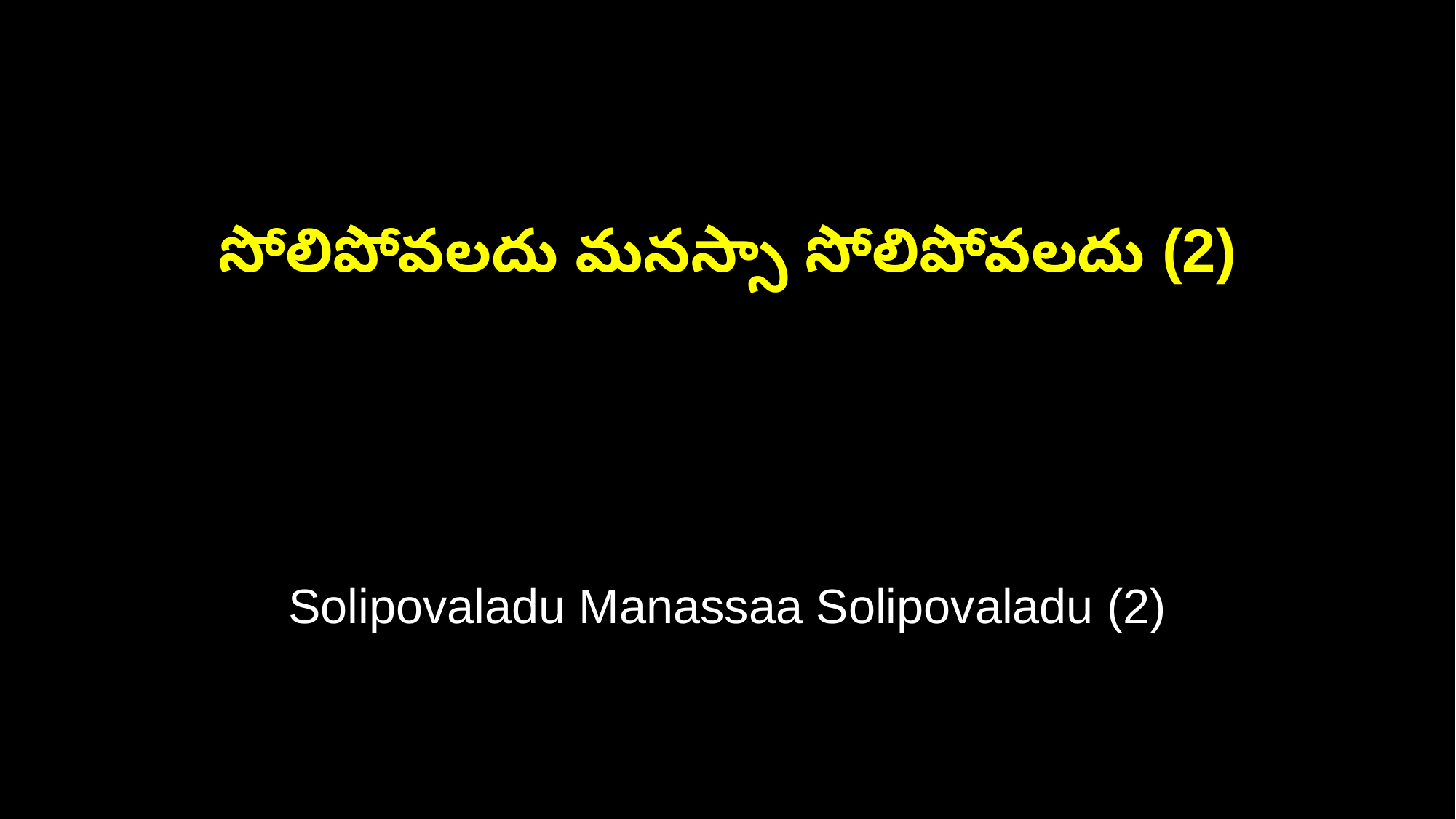

సోలిపోవలదు మనస్సా సోలిపోవలదు (2)
Solipovaladu Manassaa Solipovaladu (2)